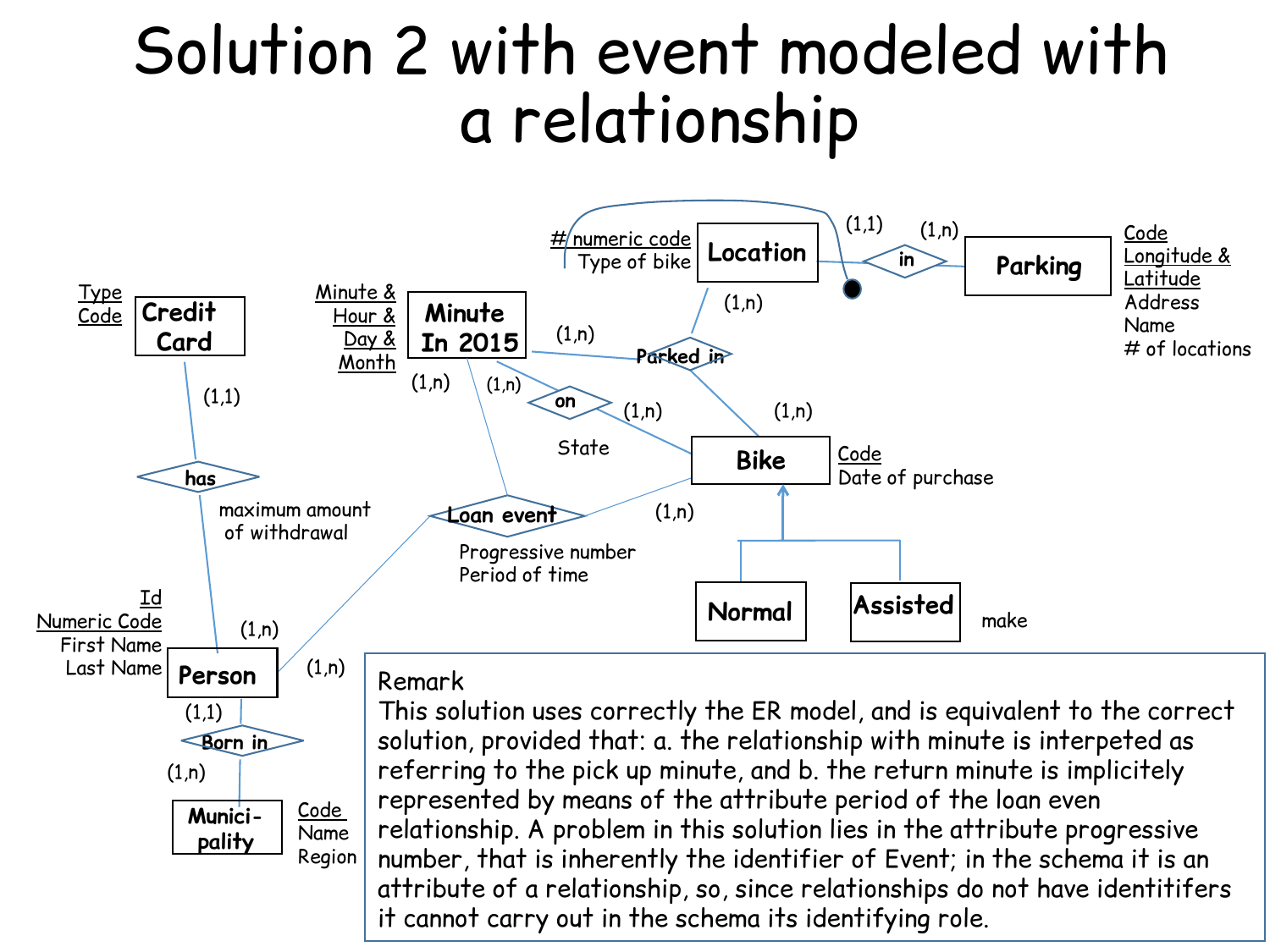

# Solution 2 with event modeled with a relationship

(1,1)
(1,n)

Parking
in

Code
Longitude &
Latitude
Address
Name
# of locations
# numeric code
Type of bike

Location
Type
Code
Minute &
Hour &
Day &
Month

(1,n)
Credit
Card
Minute
In 2015

(1,n)

 Parked in
(1,n)
(1,n)
(1,1)
  on

(1,n)
(1,n)
State
Code
Date of purchase

Bike
has

maximum amount
 of withdrawal
(1,n)
Loan event

Progressive number
Period of time

Assisted
make
Id
Numeric Code
First Name
Last Name

Normal
(1,n)

(1,n)
Person

Remark
This solution uses correctly the ER model, and is equivalent to the correct solution, provided that: a. the relationship with minute is interpeted as referring to the pick up minute, and b. the return minute is implicitely represented by means of the attribute period of the loan even relationship. A problem in this solution lies in the attribute progressive number, that is inherently the identifier of Event; in the schema it is an attribute of a relationship, so, since relationships do not have identitifers it cannot carry out in the schema its identifying role.
(1,1)
Born in

(1,n)
Code
Name
Region
Munici-
pality